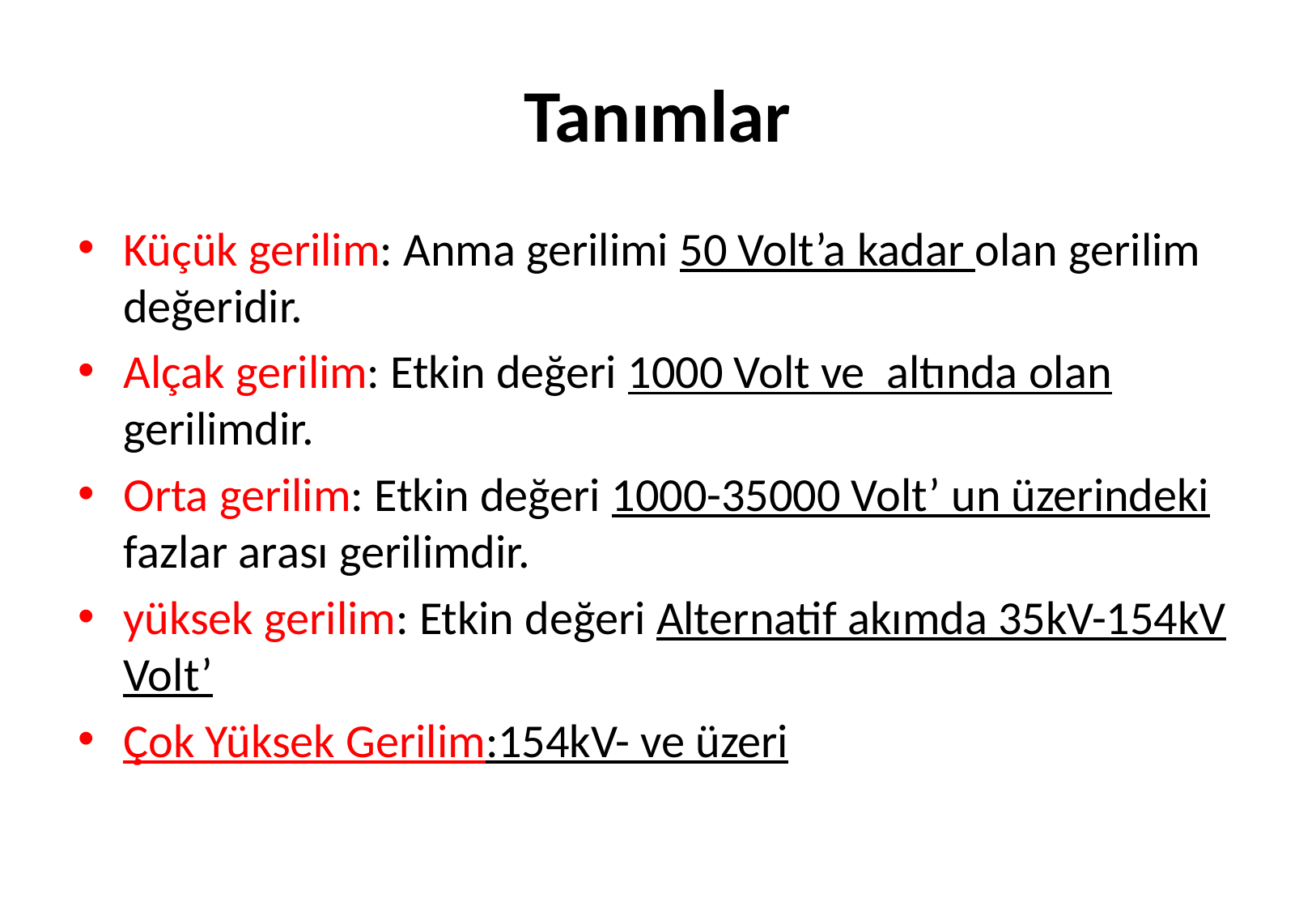

# Tanımlar
Küçük gerilim: Anma gerilimi 50 Volt’a kadar olan gerilim değeridir.
Alçak gerilim: Etkin değeri 1000 Volt ve  altında olan  gerilimdir.
Orta gerilim: Etkin değeri 1000-35000 Volt’ un üzerindeki fazlar arası gerilimdir.
yüksek gerilim: Etkin değeri Alternatif akımda 35kV-154kV Volt’
Çok Yüksek Gerilim:154kV- ve üzeri

15